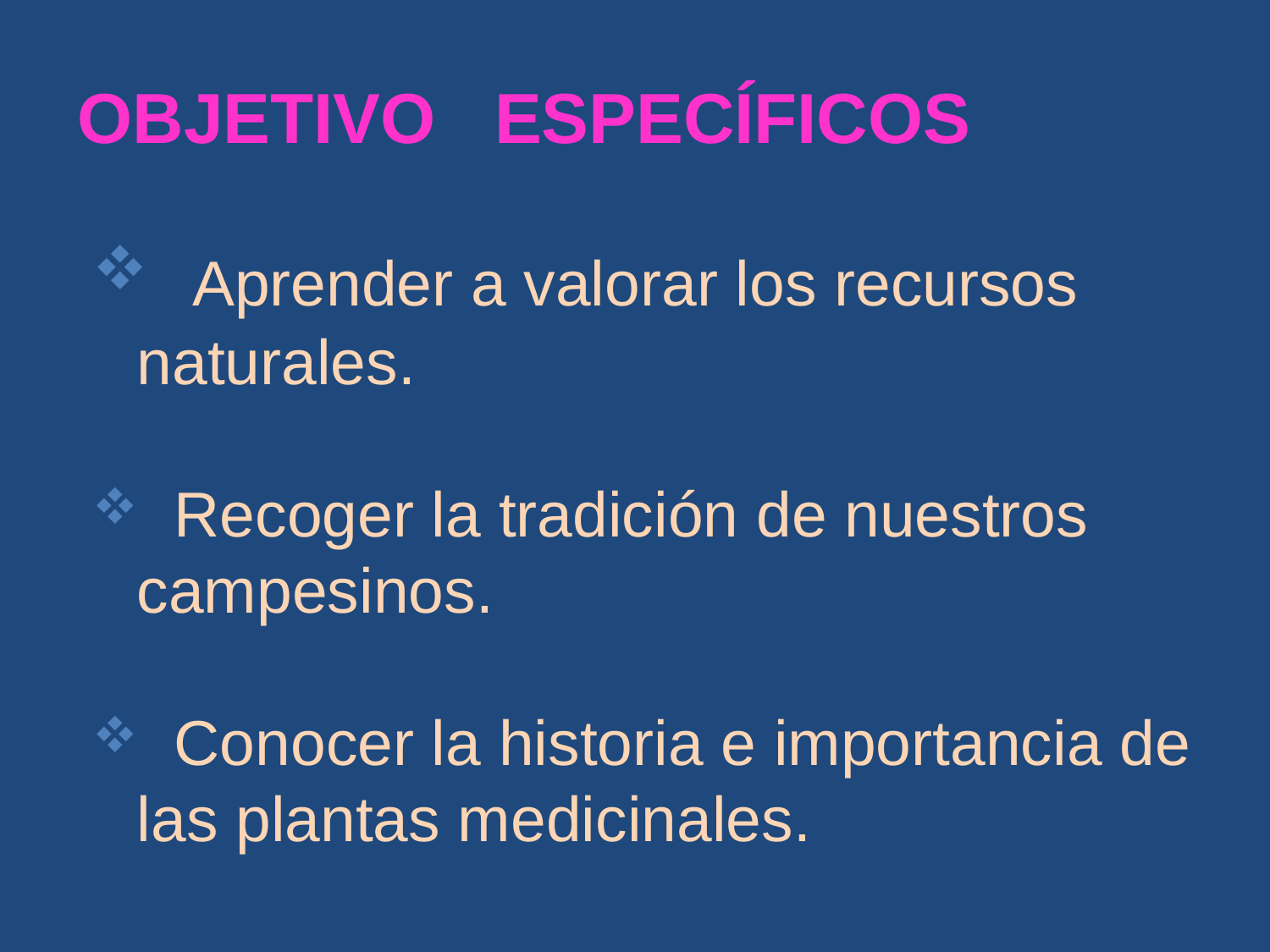

OBJETIVO   ESPECÍFICOS
  Aprender a valorar los recursos naturales.

  Recoger la tradición de nuestros campesinos.

  Conocer la historia e importancia de las plantas medicinales.